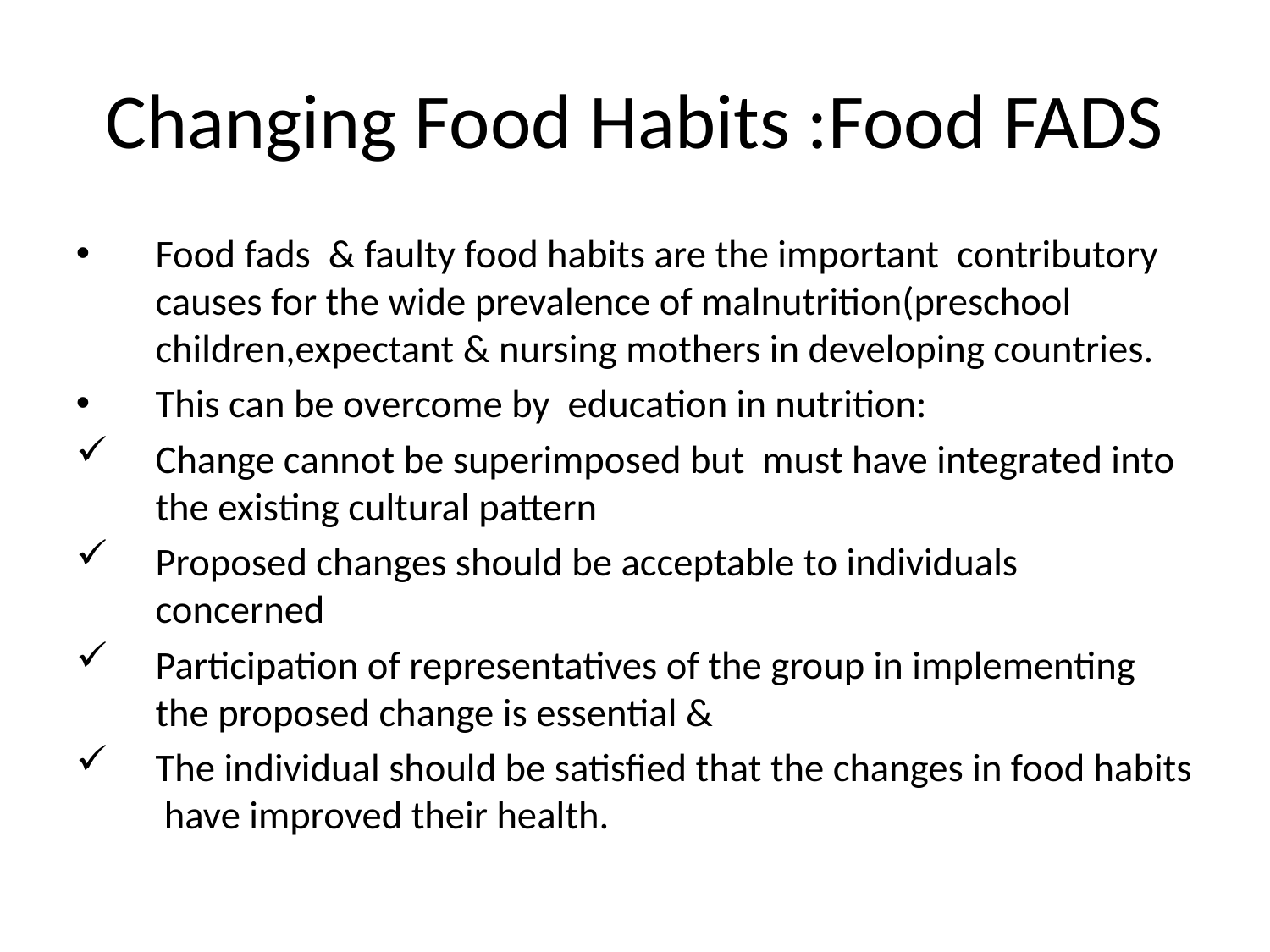

Changing Food Habits :Food FADS
Food fads  & faulty food habits are the important  contributory causes for the wide prevalence of malnutrition(preschool children,expectant & nursing mothers in developing countries.
This can be overcome by  education in nutrition:
Change cannot be superimposed but  must have integrated into the existing cultural pattern
Proposed changes should be acceptable to individuals concerned
Participation of representatives of the group in implementing the proposed change is essential &
The individual should be satisfied that the changes in food habits  have improved their health.